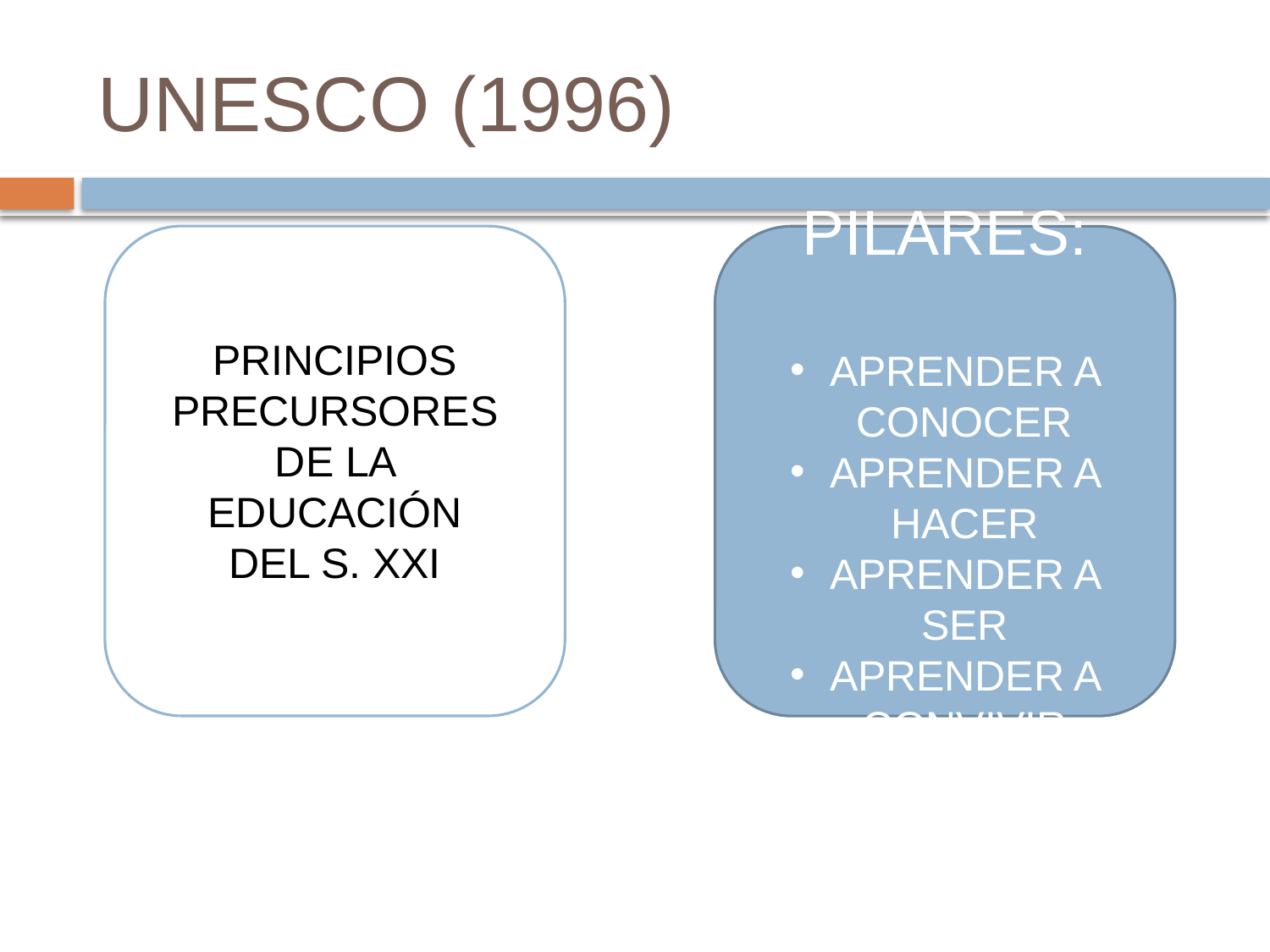

# UNESCO (1996)

PILARES:

APRENDER A CONOCER
APRENDER A HACER
APRENDER A SER
APRENDER A CONVIVIR

PRINCIPIOS PRECURSORES DE LA EDUCACIÓN DEL S. XXI